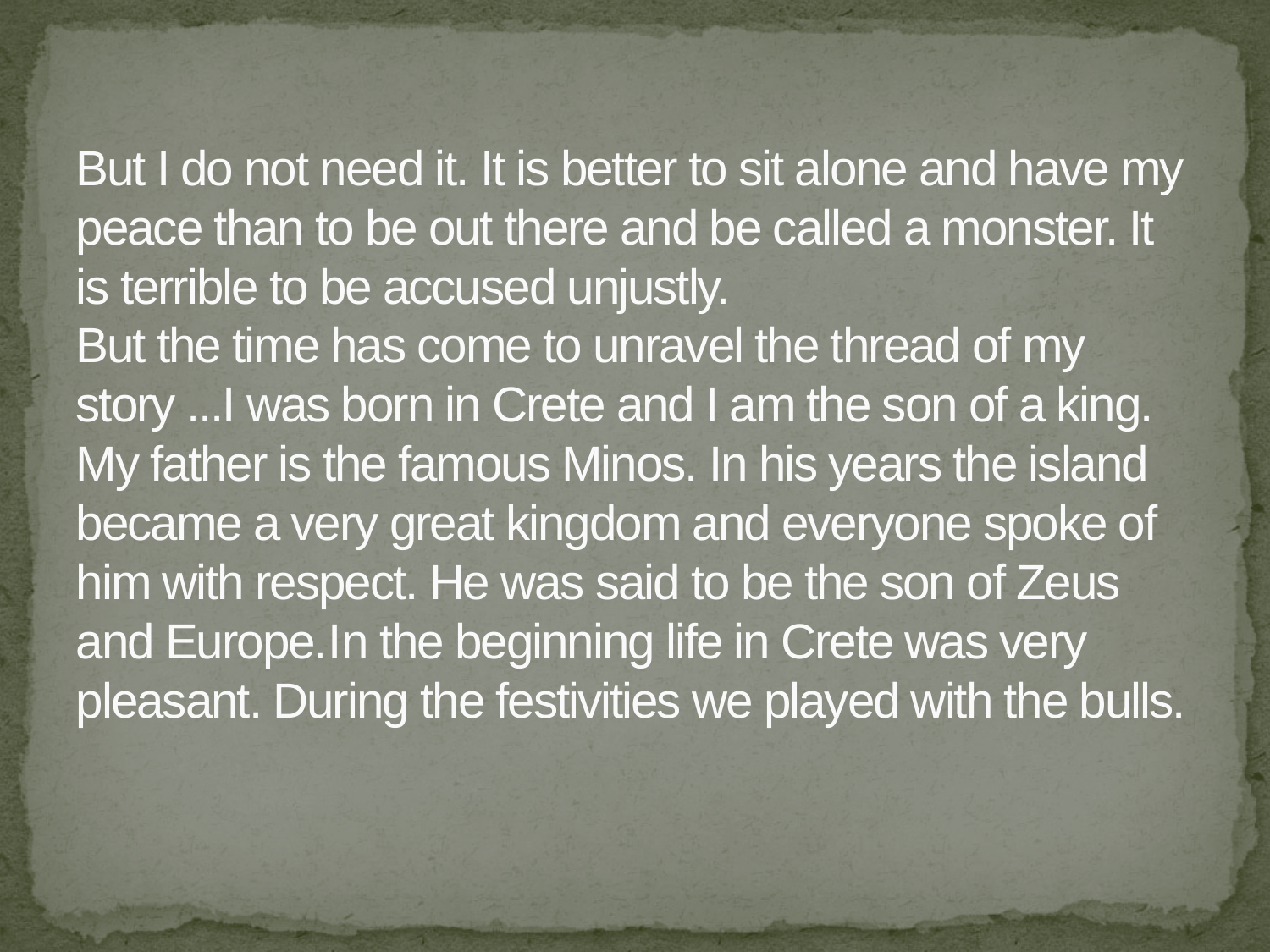

# But I do not need it. It is better to sit alone and have my peace than to be out there and be called a monster. It is terrible to be accused unjustly. But the time has come to unravel the thread of my story ...I was born in Crete and I am the son of a king. My father is the famous Minos. In his years the island became a very great kingdom and everyone spoke of him with respect. He was said to be the son of Zeus and Europe.Ιn the beginning life in Crete was very pleasant. During the festivities we played with the bulls.